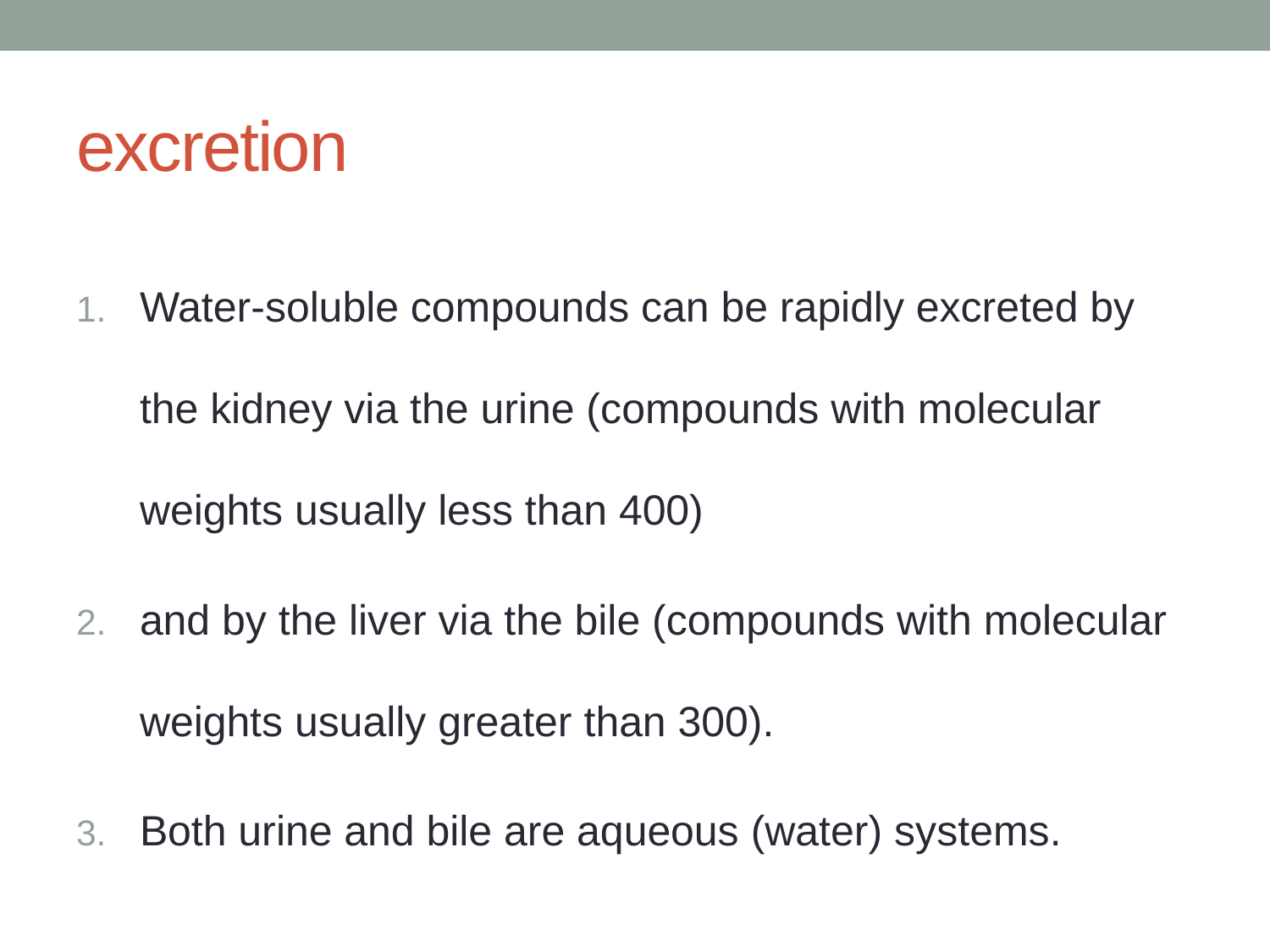

# excretion
Water-soluble compounds can be rapidly excreted by the kidney via the urine (compounds with molecular weights usually less than 400)
and by the liver via the bile (compounds with molecular weights usually greater than 300).
Both urine and bile are aqueous (water) systems.